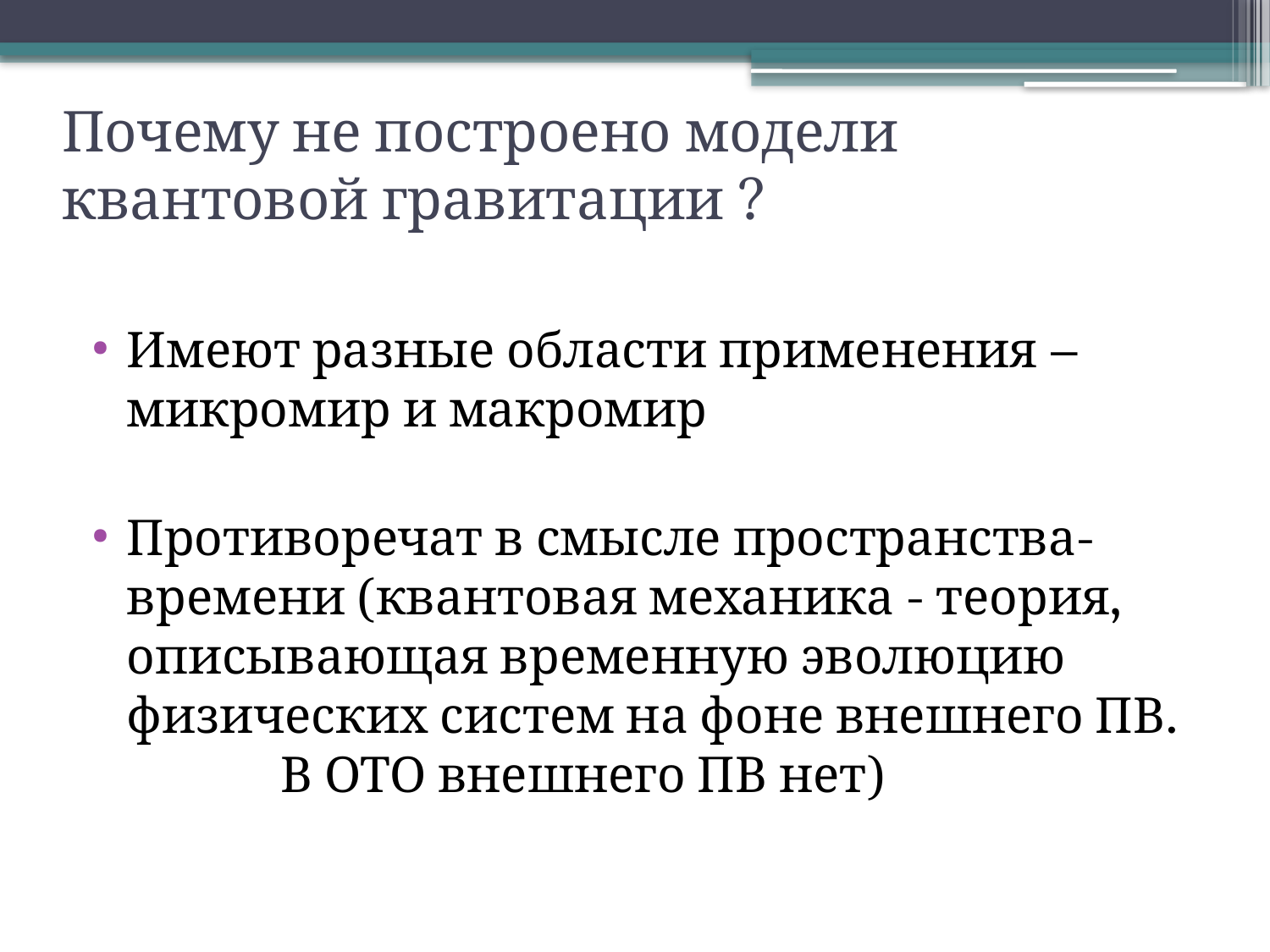

# Почему не построено модели квантовой гравитации ?
Имеют разные области применения – микромир и макромир

Противоречат в смысле пространства-времени (квантовая механика - теория, описывающая временную эволюцию физических систем на фоне внешнего ПВ.               В ОТО внешнего ПВ нет)